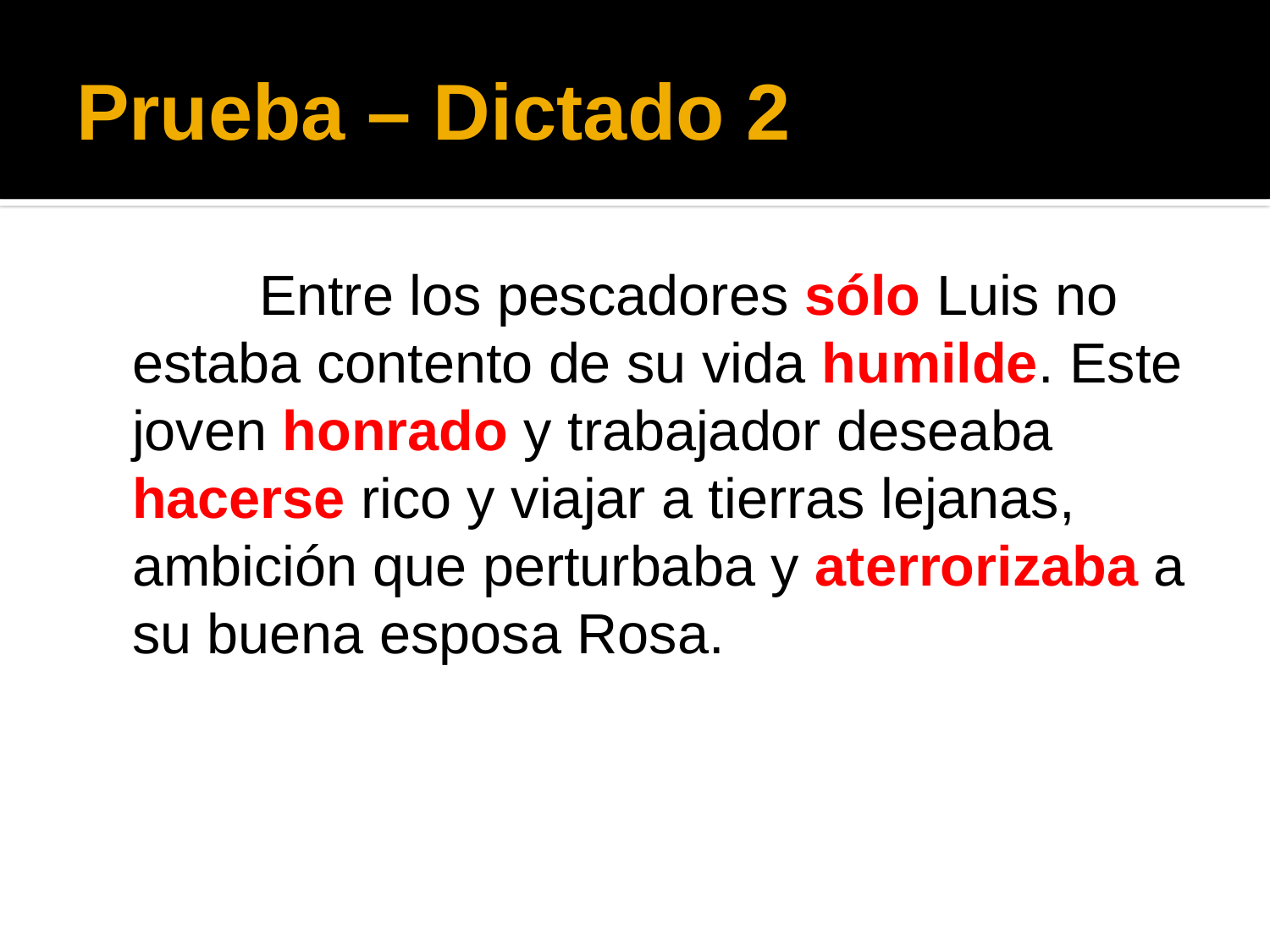

# Prueba – Dictado 2
		Entre los pescadores sólo Luis no estaba contento de su vida humilde. Este joven honrado y trabajador deseaba hacerse rico y viajar a tierras lejanas, ambición que perturbaba y aterrorizaba a su buena esposa Rosa.